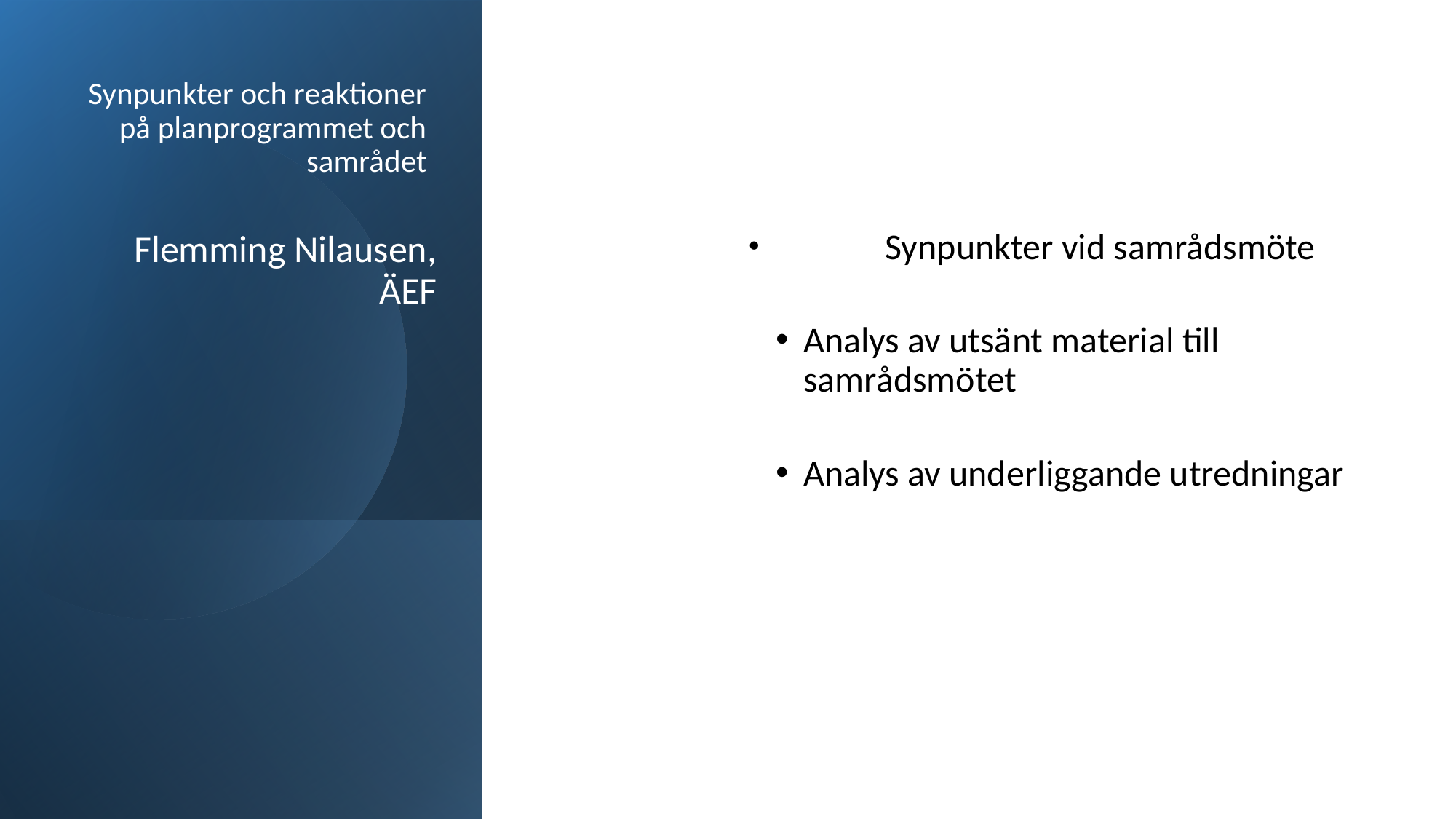

# Synpunkter och reaktioner på planprogrammet och samrådet
	Synpunkter vid samrådsmöte

Analys av utsänt material till samrådsmötet

Analys av underliggande utredningar

Flemming Nilausen, ÄEF